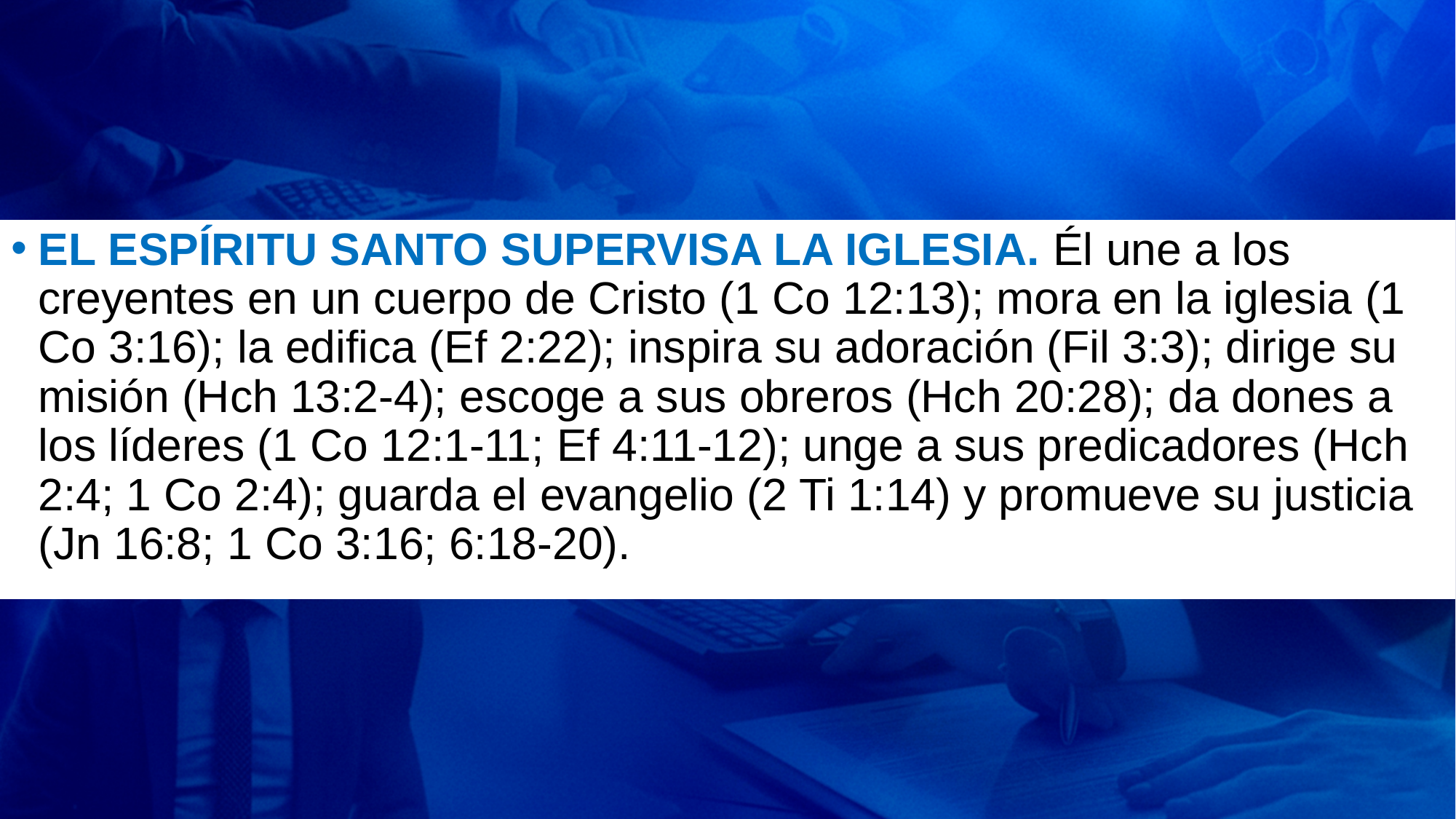

EL ESPÍRITU SANTO SUPERVISA LA IGLESIA. Él une a los creyentes en un cuerpo de Cristo (1 Co 12:13); mora en la iglesia (1 Co 3:16); la edifica (Ef 2:22); inspira su adoración (Fil 3:3); dirige su misión (Hch 13:2-4); escoge a sus obreros (Hch 20:28); da dones a los líderes (1 Co 12:1-11; Ef 4:11-12); unge a sus predicadores (Hch 2:4; 1 Co 2:4); guarda el evangelio (2 Ti 1:14) y promueve su justicia (Jn 16:8; 1 Co 3:16; 6:18-20).